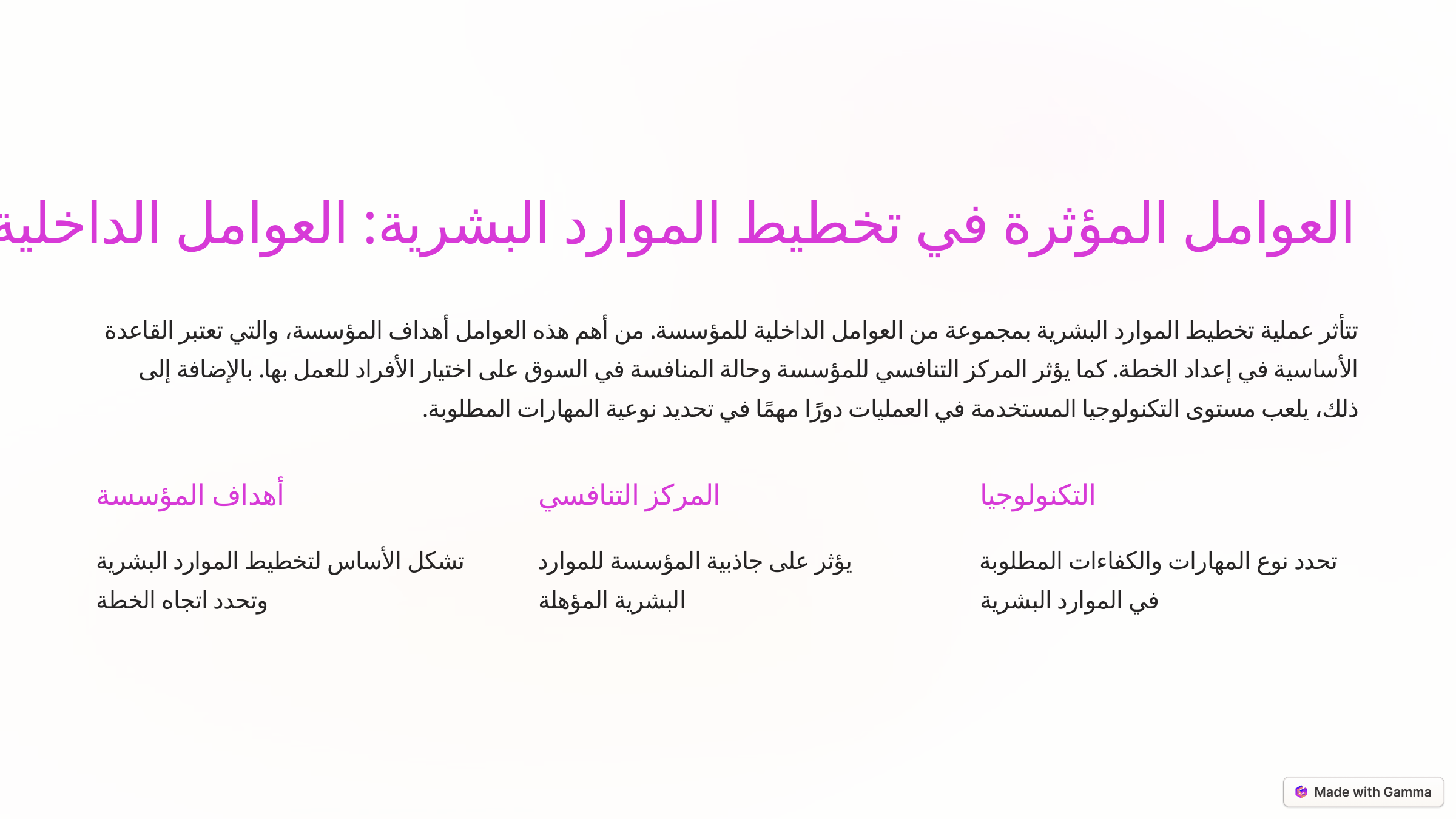

العوامل المؤثرة في تخطيط الموارد البشرية: العوامل الداخلية
تتأثر عملية تخطيط الموارد البشرية بمجموعة من العوامل الداخلية للمؤسسة. من أهم هذه العوامل أهداف المؤسسة، والتي تعتبر القاعدة الأساسية في إعداد الخطة. كما يؤثر المركز التنافسي للمؤسسة وحالة المنافسة في السوق على اختيار الأفراد للعمل بها. بالإضافة إلى ذلك، يلعب مستوى التكنولوجيا المستخدمة في العمليات دورًا مهمًا في تحديد نوعية المهارات المطلوبة.
أهداف المؤسسة
المركز التنافسي
التكنولوجيا
تشكل الأساس لتخطيط الموارد البشرية وتحدد اتجاه الخطة
يؤثر على جاذبية المؤسسة للموارد البشرية المؤهلة
تحدد نوع المهارات والكفاءات المطلوبة في الموارد البشرية